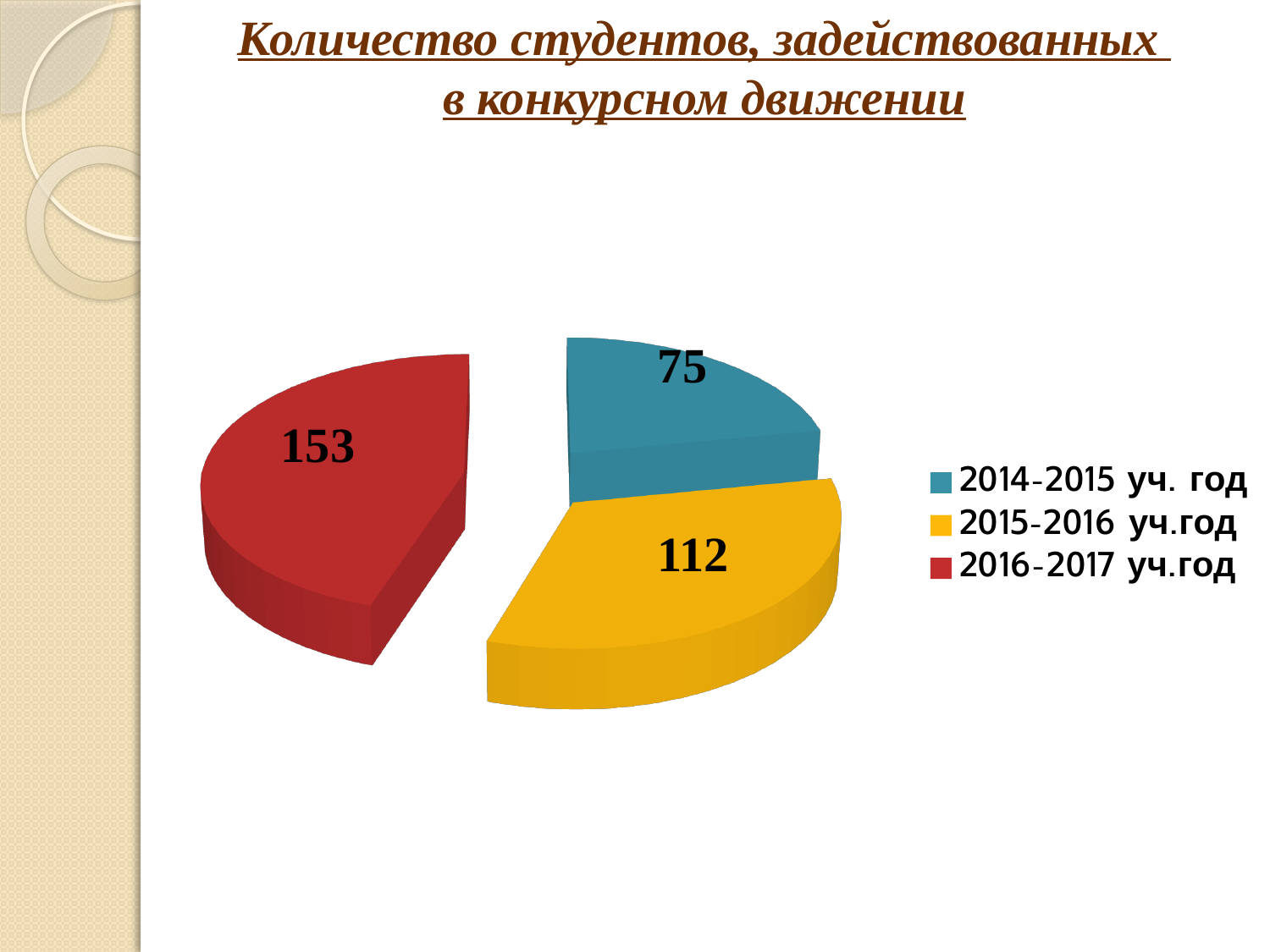

Количество студентов, задействованных
в конкурсном движении

[unsupported chart]

75
153
112